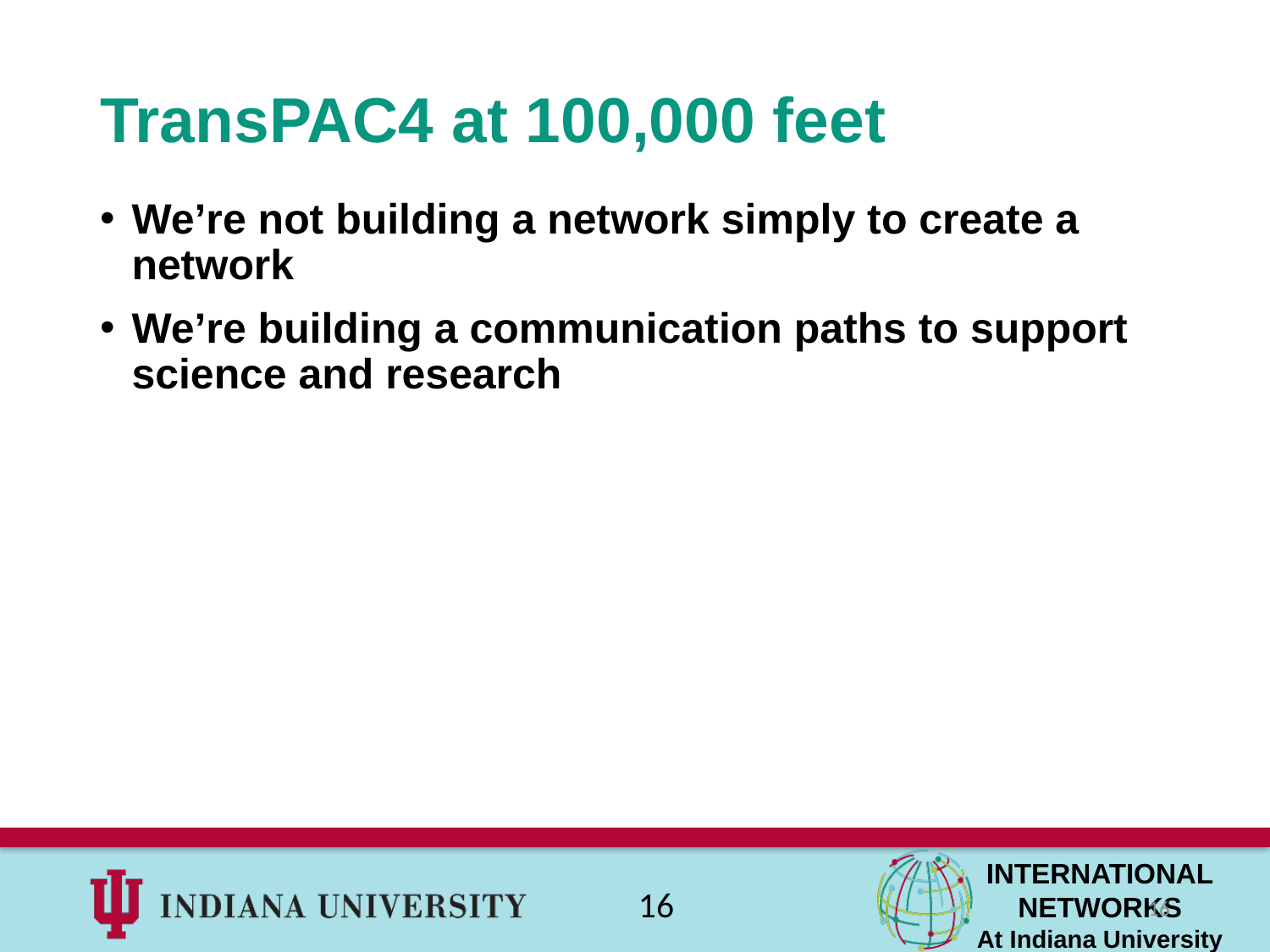

# TransPAC4 at 100,000 feet
We’re not building a network simply to create a network
We’re building a communication paths to support science and research

16